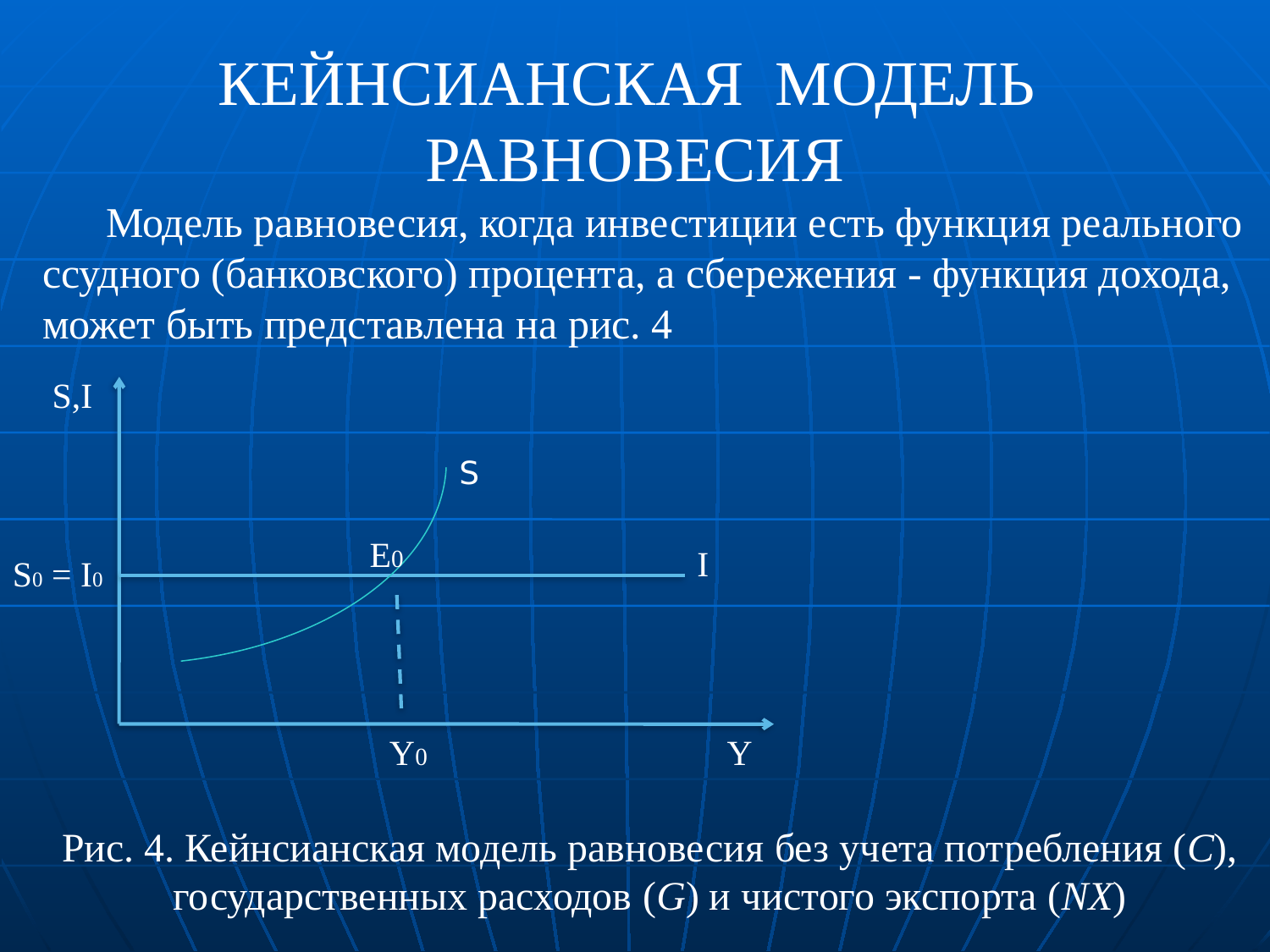

# Кейнсианская  модель  равновесия
Модель равновесия, когда инвестиции есть функция реального ссудного (банковского) процента, а сбережения - функция дохода, может быть представлена на рис. 4

Рис. 4. Кейнсианская модель равновесия без учета потребления (С), государственных расходов (G) и чистого экспорта (NX)

S,I
 S
E0
I
S0 = I0
Y0
Y